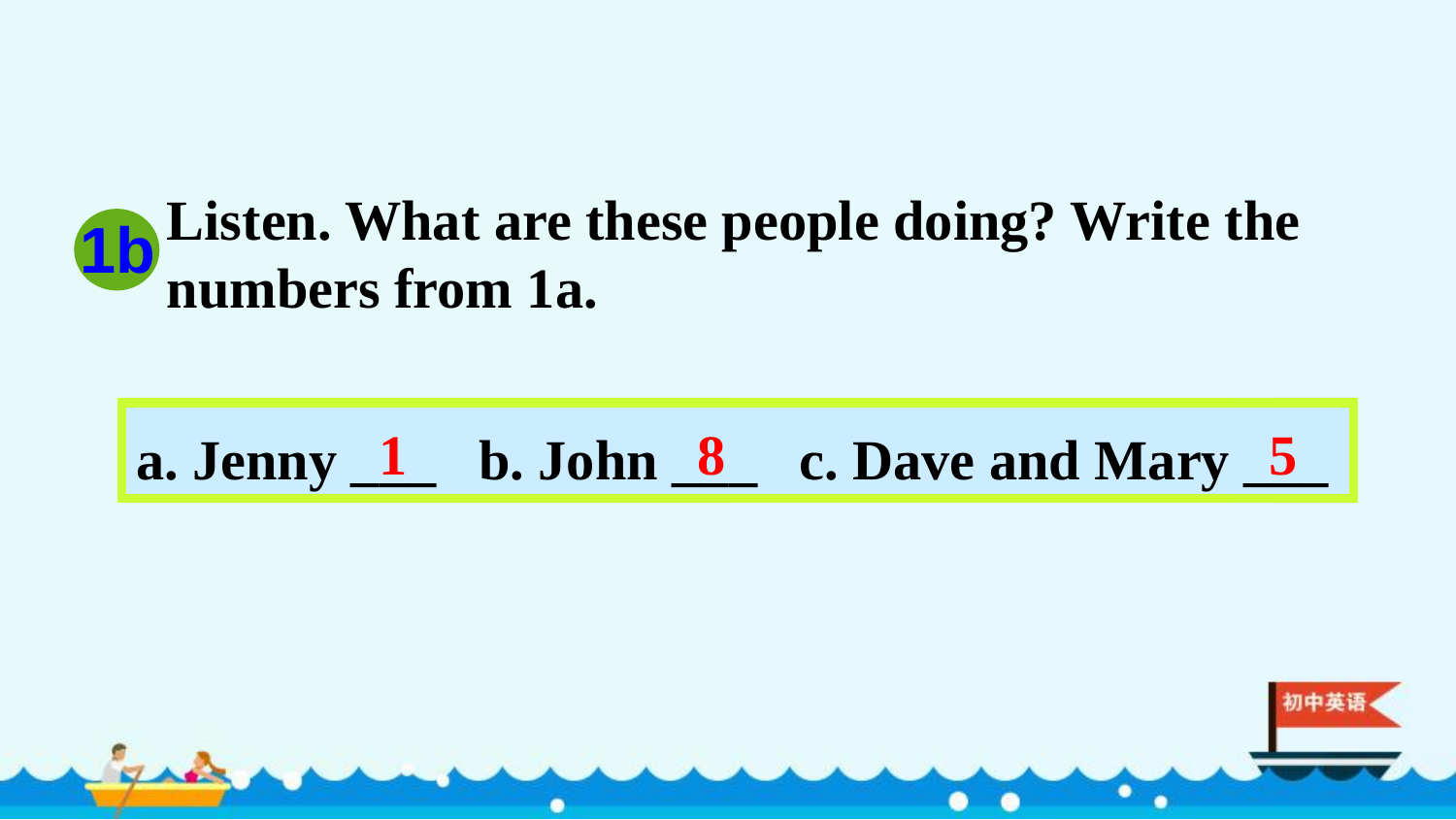

Listen. What are these people doing? Write the numbers from 1a.
1b

a. Jenny ___   b. John ___   c. Dave and Mary ___
1
8
5